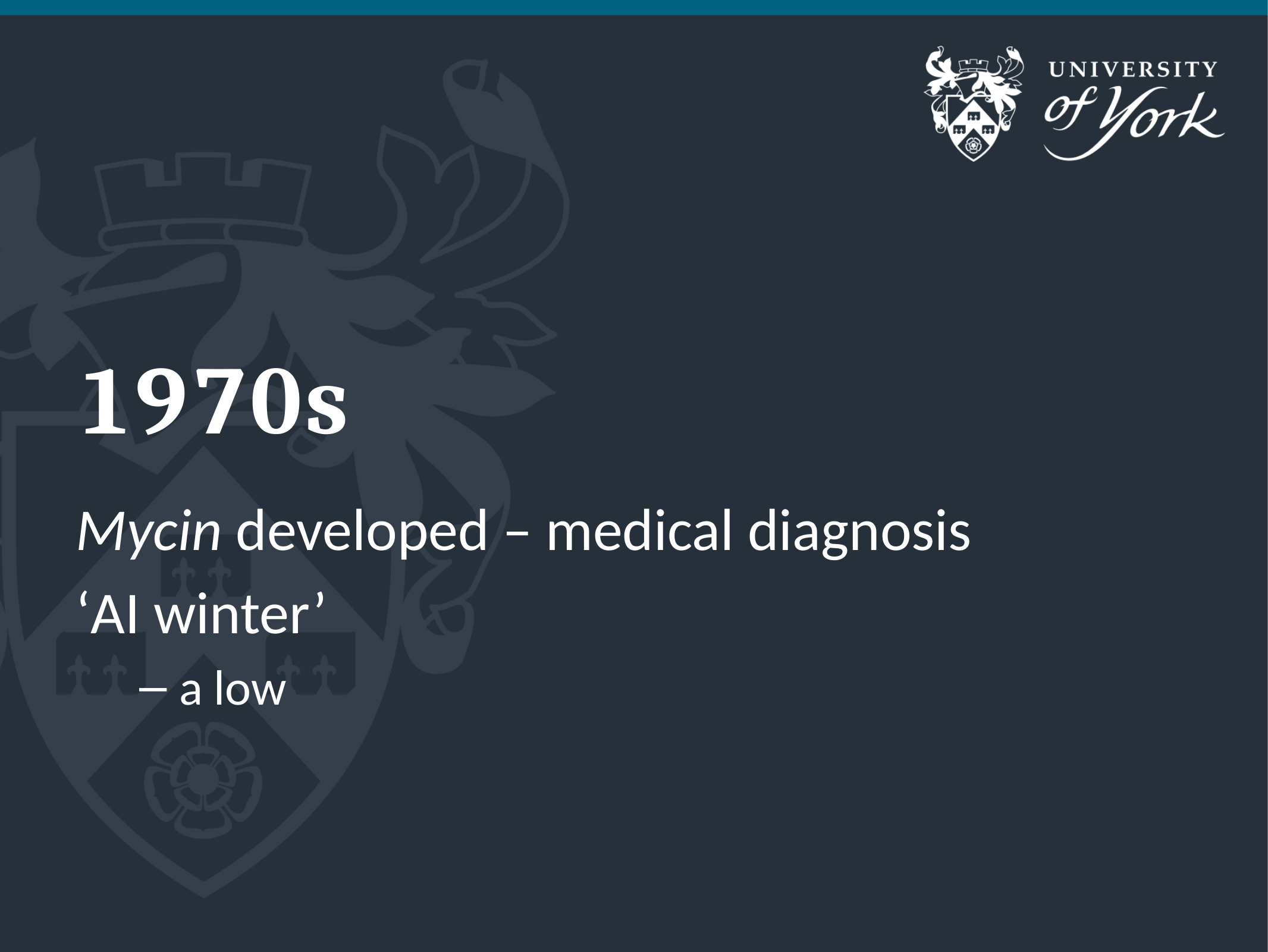

# 1970s
Mycin developed – medical diagnosis
‘AI winter’
a low